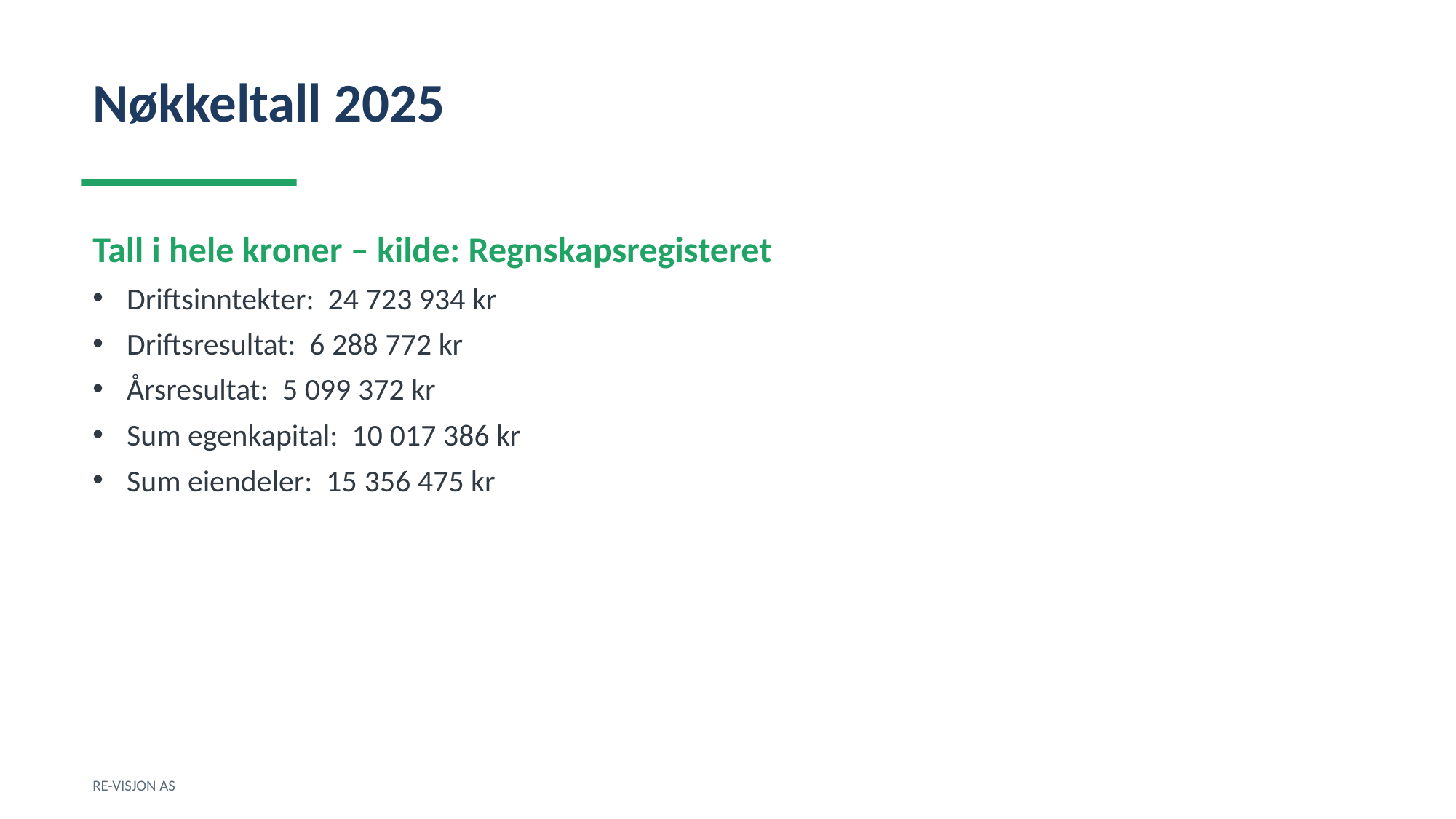

Nøkkeltall 2025

Tall i hele kroner – kilde: Regnskapsregisteret
Driftsinntekter:  24 723 934 kr
Driftsresultat:  6 288 772 kr
Årsresultat:  5 099 372 kr
Sum egenkapital:  10 017 386 kr
Sum eiendeler:  15 356 475 kr
RE-VISJON AS